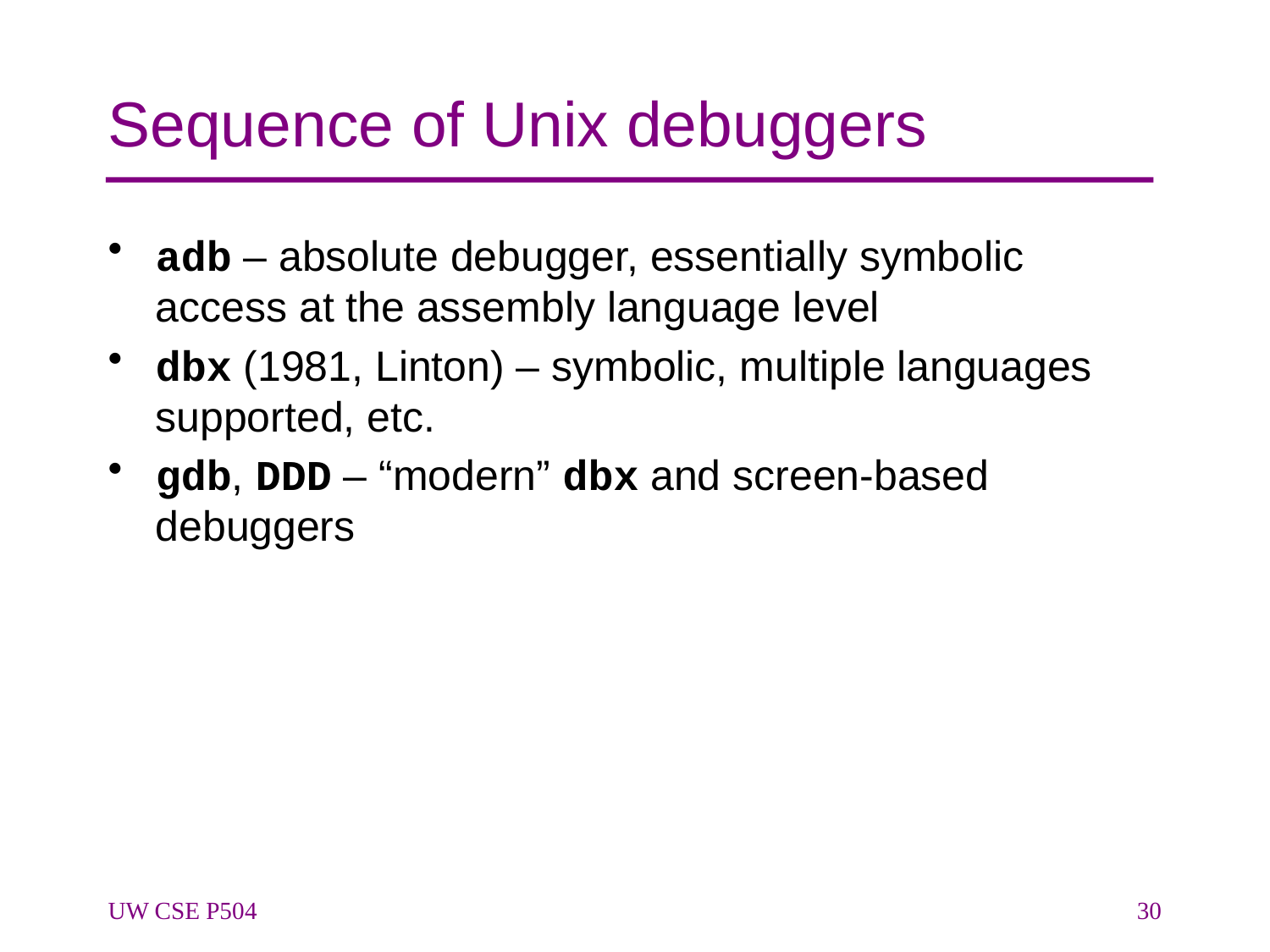

# Sequence of Unix debuggers
adb – absolute debugger, essentially symbolic access at the assembly language level
dbx (1981, Linton) – symbolic, multiple languages supported, etc.
gdb, DDD – “modern” dbx and screen-based debuggers
UW CSE P504
30